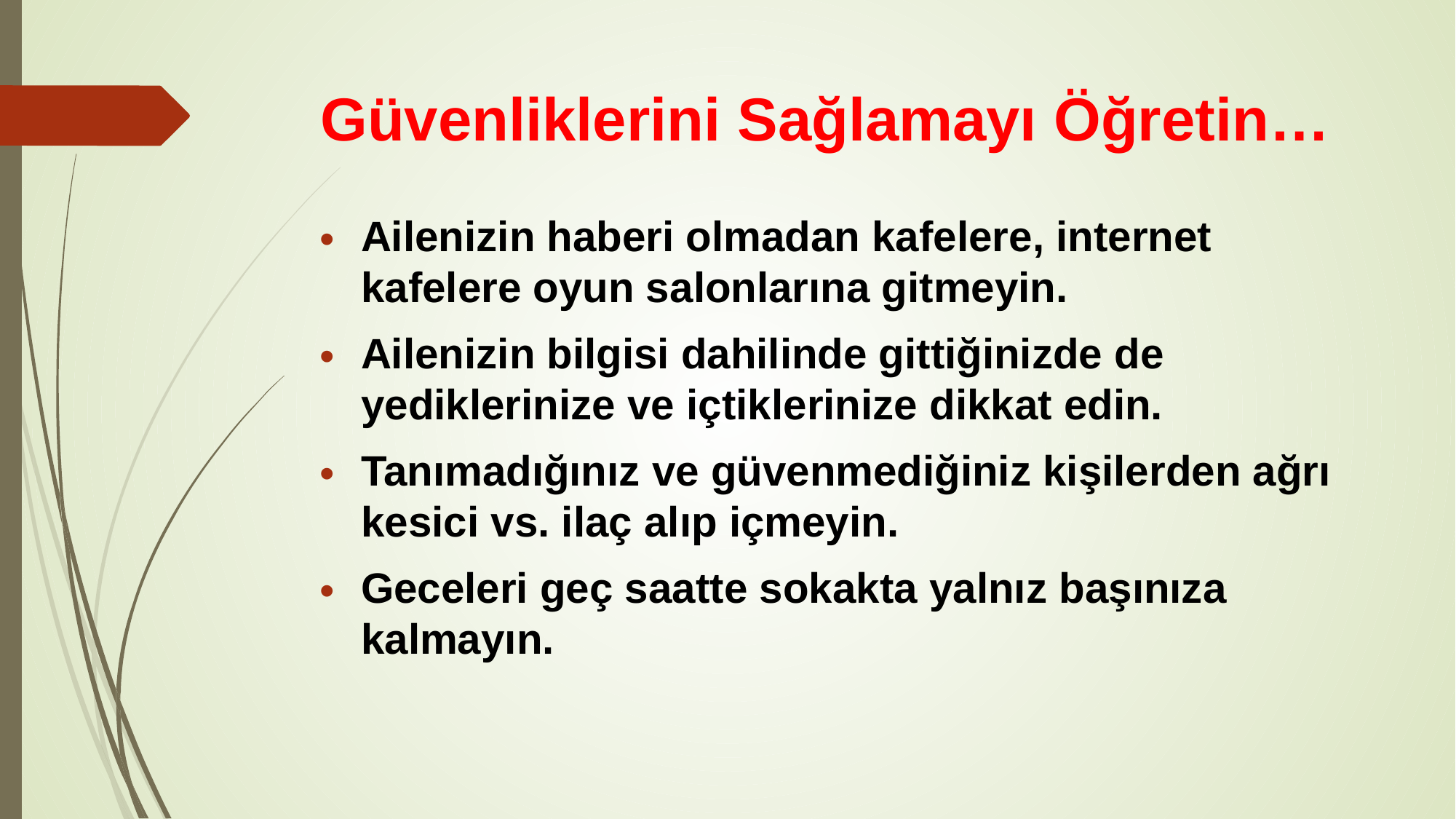

# Güvenliklerini Sağlamayı Öğretin…
Ailenizin haberi olmadan kafelere, internet kafelere oyun salonlarına gitmeyin.
Ailenizin bilgisi dahilinde gittiğinizde de yediklerinize ve içtiklerinize dikkat edin.
Tanımadığınız ve güvenmediğiniz kişilerden ağrı kesici vs. ilaç alıp içmeyin.
Geceleri geç saatte sokakta yalnız başınıza kalmayın.